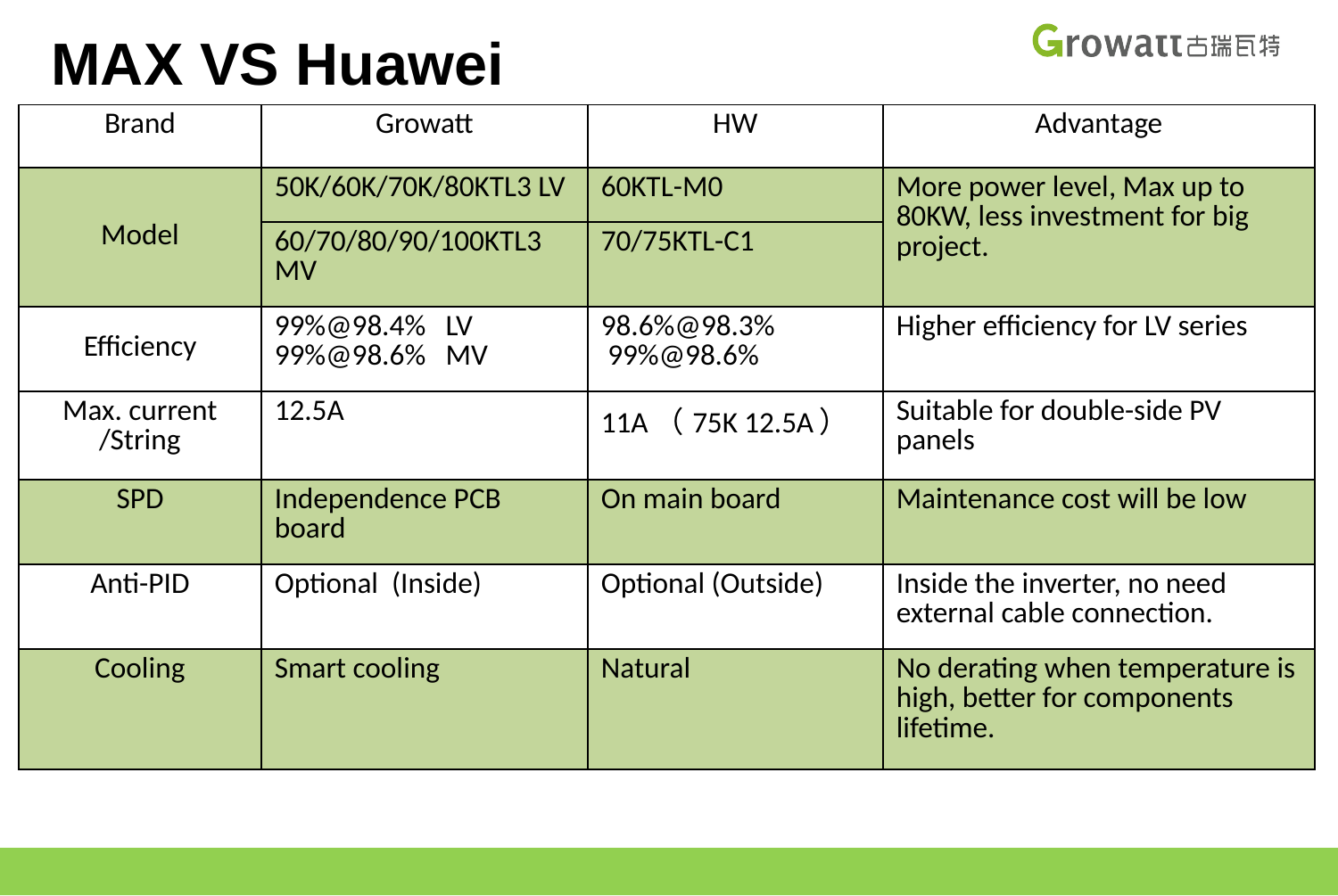

MAX VS Huawei
| Brand | Growatt | HW | Advantage |
| --- | --- | --- | --- |
| Model | 50K/60K/70K/80KTL3 LV | 60KTL-M0 | More power level, Max up to 80KW, less investment for big project. |
|  | 60/70/80/90/100KTL3 MV | 70/75KTL-C1 |  |
| Efficiency | 99%@98.4% LV 99%@98.6% MV | 98.6%@98.3% 99%@98.6% | Higher efficiency for LV series |
| Max. current /String | 12.5A | 11A（75K 12.5A） | Suitable for double-side PV panels |
| SPD | Independence PCB board | On main board | Maintenance cost will be low |
| Anti-PID | Optional (Inside) | Optional (Outside) | Inside the inverter, no need external cable connection. |
| Cooling | Smart cooling | Natural | No derating when temperature is high, better for components lifetime. |